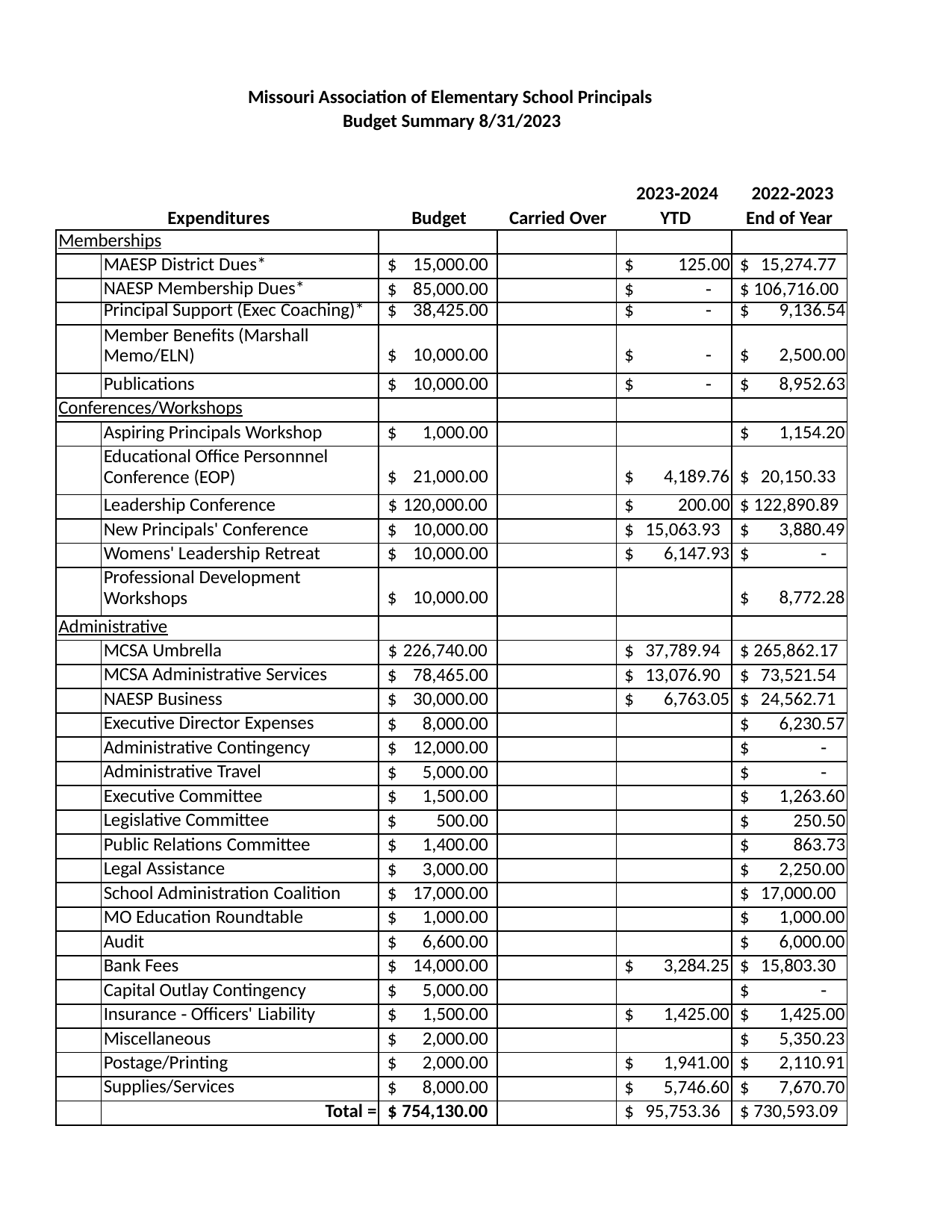

Missouri Association of Elementary School Principals  Budget Summary 8/31/2023
2023‐2024
YTD
2022‐2023
End of Year
Expenditures
Budget
Carried Over
| Memberships |  |  |  |  |  |
| --- | --- | --- | --- | --- | --- |
|  | MAESP District Dues\* | $ 15,000.00 |  | $ 125.00 | $ 15,274.77 |
|  | NAESP Membership Dues\* | $ 85,000.00 |  | $ ‐ | $ 106,716.00 |
|  | Principal Support (Exec Coaching)\* | $ 38,425.00 |  | $ ‐ | $ 9,136.54 |
|  | Member Benefits (Marshall Memo/ELN) | $ 10,000.00 |  | $ ‐ | $ 2,500.00 |
|  | Publications | $ 10,000.00 |  | $ ‐ | $ 8,952.63 |
| Conferences/Workshops |  |  |  |  |  |
|  | Aspiring Principals Workshop | $ 1,000.00 |  |  | $ 1,154.20 |
|  | Educational Office Personnnel Conference (EOP) | $ 21,000.00 |  | $ 4,189.76 | $ 20,150.33 |
|  | Leadership Conference | $ 120,000.00 |  | $ 200.00 | $ 122,890.89 |
|  | New Principals' Conference | $ 10,000.00 |  | $ 15,063.93 | $ 3,880.49 |
|  | Womens' Leadership Retreat | $ 10,000.00 |  | $ 6,147.93 | $ ‐ |
|  | Professional Development Workshops | $ 10,000.00 |  |  | $ 8,772.28 |
| Administrative |  |  |  |  |  |
|  | MCSA Umbrella | $ 226,740.00 |  | $ 37,789.94 | $ 265,862.17 |
|  | MCSA Administrative Services | $ 78,465.00 |  | $ 13,076.90 | $ 73,521.54 |
|  | NAESP Business | $ 30,000.00 |  | $ 6,763.05 | $ 24,562.71 |
|  | Executive Director Expenses | $ 8,000.00 |  |  | $ 6,230.57 |
|  | Administrative Contingency | $ 12,000.00 |  |  | $ ‐ |
|  | Administrative Travel | $ 5,000.00 |  |  | $ ‐ |
|  | Executive Committee | $ 1,500.00 |  |  | $ 1,263.60 |
|  | Legislative Committee | $ 500.00 |  |  | $ 250.50 |
|  | Public Relations Committee | $ 1,400.00 |  |  | $ 863.73 |
|  | Legal Assistance | $ 3,000.00 |  |  | $ 2,250.00 |
|  | School Administration Coalition | $ 17,000.00 |  |  | $ 17,000.00 |
|  | MO Education Roundtable | $ 1,000.00 |  |  | $ 1,000.00 |
|  | Audit | $ 6,600.00 |  |  | $ 6,000.00 |
|  | Bank Fees | $ 14,000.00 |  | $ 3,284.25 | $ 15,803.30 |
|  | Capital Outlay Contingency | $ 5,000.00 |  |  | $ ‐ |
|  | Insurance ‐ Officers' Liability | $ 1,500.00 |  | $ 1,425.00 | $ 1,425.00 |
|  | Miscellaneous | $ 2,000.00 |  |  | $ 5,350.23 |
|  | Postage/Printing | $ 2,000.00 |  | $ 1,941.00 | $ 2,110.91 |
|  | Supplies/Services | $ 8,000.00 |  | $ 5,746.60 | $ 7,670.70 |
|  | Total = | $ 754,130.00 |  | $ 95,753.36 | $ 730,593.09 |